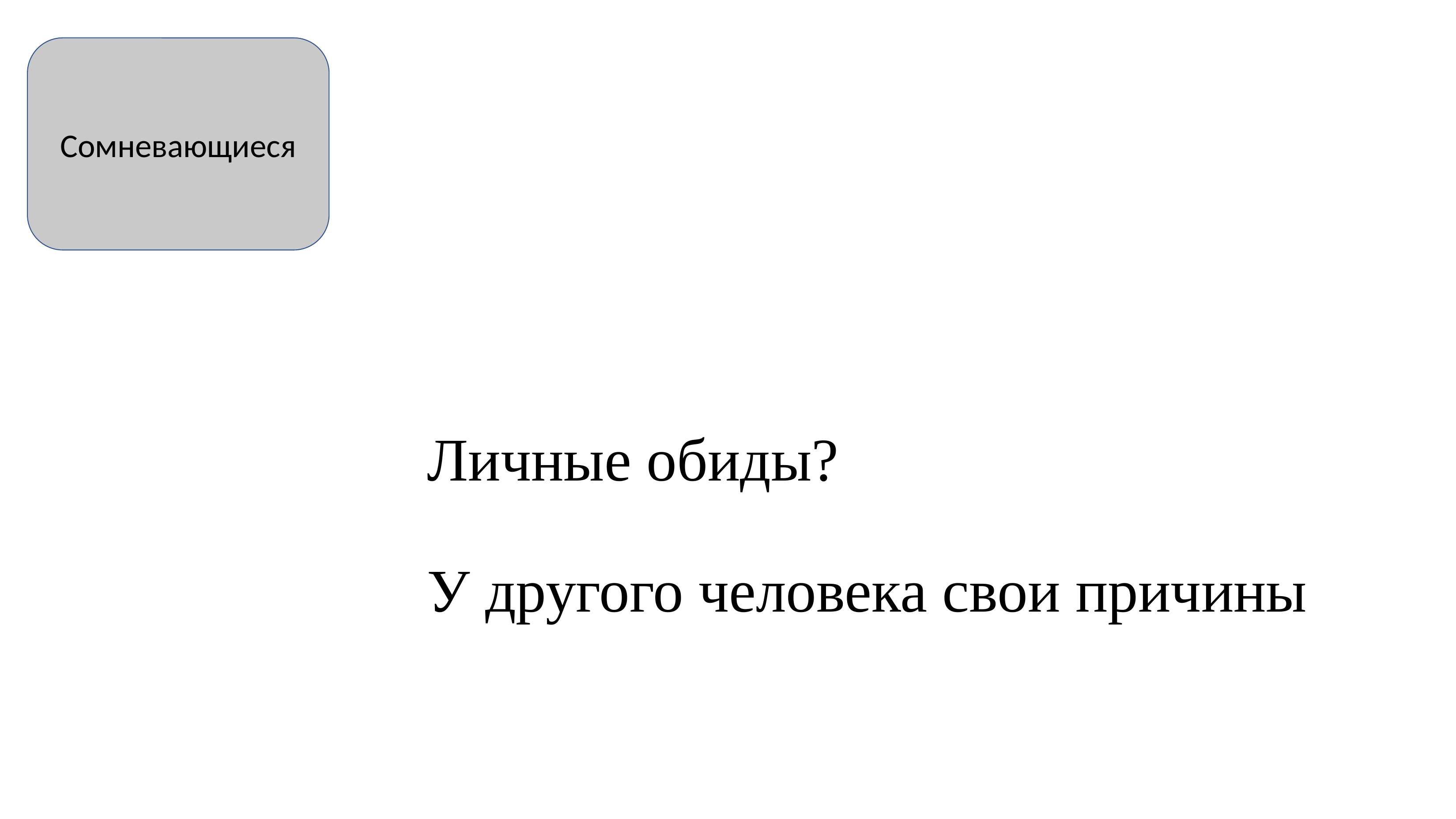

Сомневающиеся

Личные обиды?

У другого человека свои причины